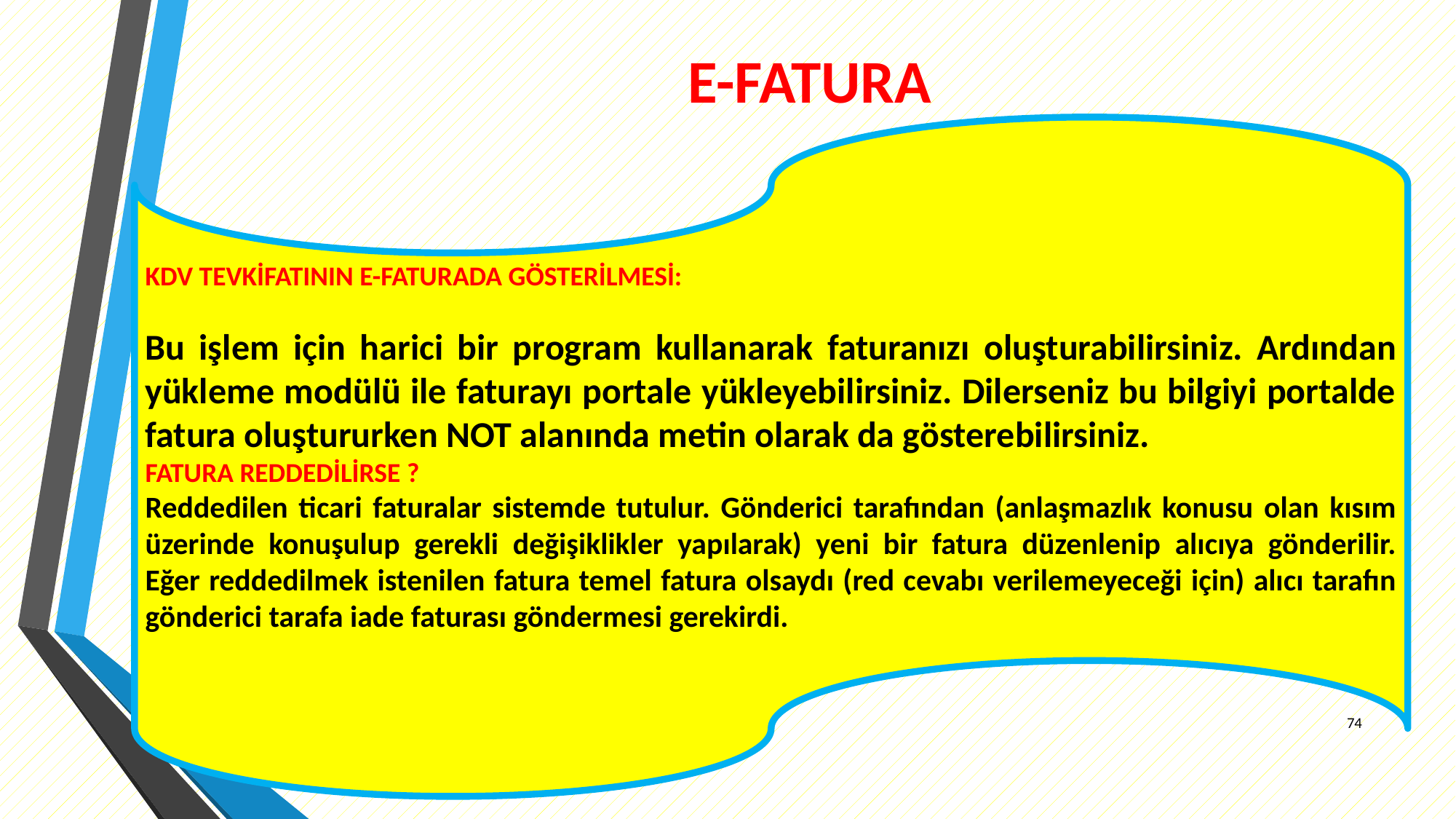

# E-FATURA
KDV TEVKİFATININ E-FATURADA GÖSTERİLMESİ:

Bu işlem için harici bir program kullanarak faturanızı oluşturabilirsiniz. Ardından yükleme modülü ile faturayı portale yükleyebilirsiniz. Dilerseniz bu bilgiyi portalde fatura oluştururken NOT alanında metin olarak da gösterebilirsiniz.
FATURA REDDEDİLİRSE ?
Reddedilen ticari faturalar sistemde tutulur. Gönderici tarafından (anlaşmazlık konusu olan kısım üzerinde konuşulup gerekli değişiklikler yapılarak) yeni bir fatura düzenlenip alıcıya gönderilir.
Eğer reddedilmek istenilen fatura temel fatura olsaydı (red cevabı verilemeyeceği için) alıcı tarafın gönderici tarafa iade faturası göndermesi gerekirdi.

74